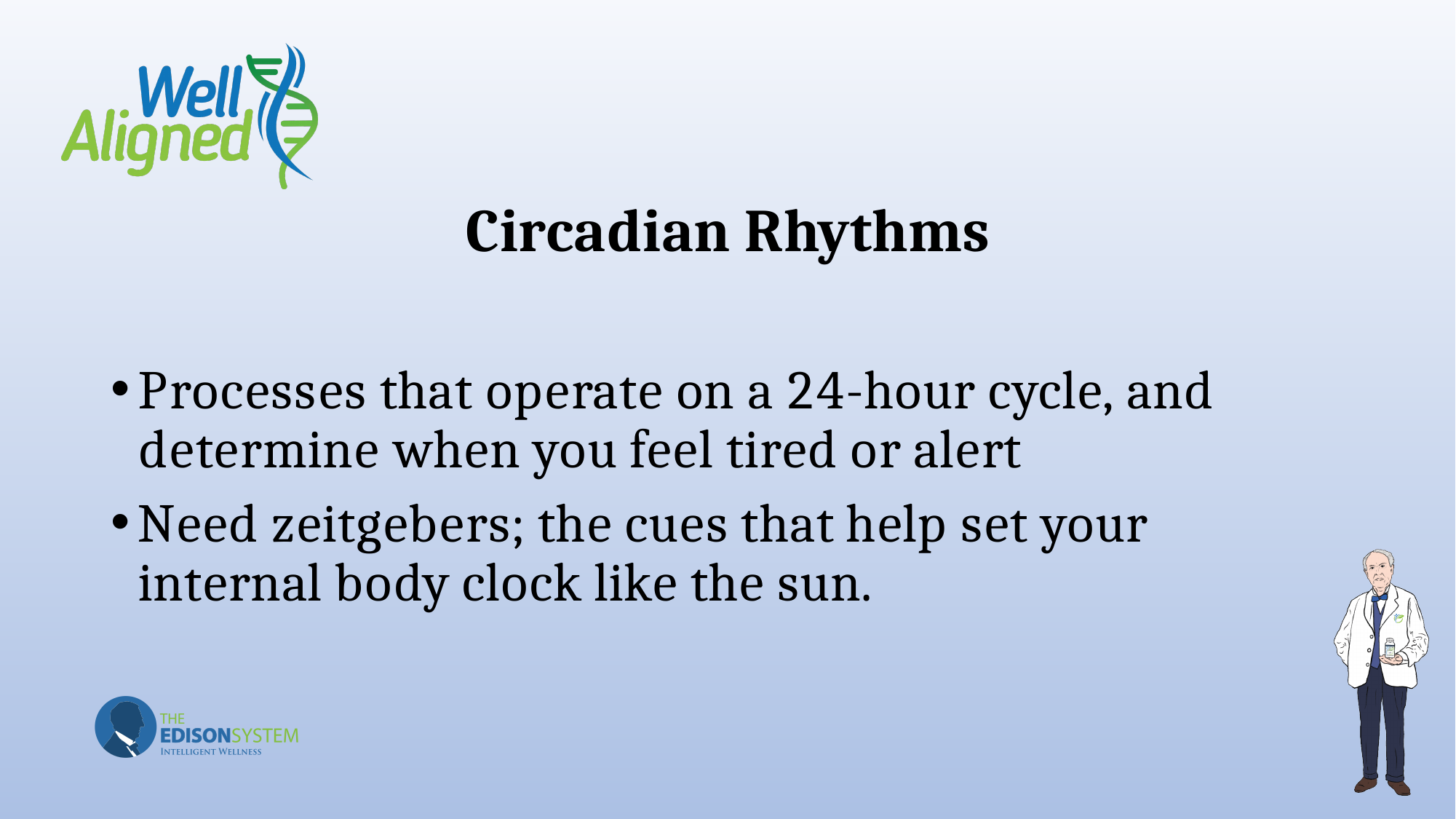

# Circadian Rhythms
Processes that operate on a 24-hour cycle, and determine when you feel tired or alert
Need zeitgebers; the cues that help set your internal body clock like the sun.